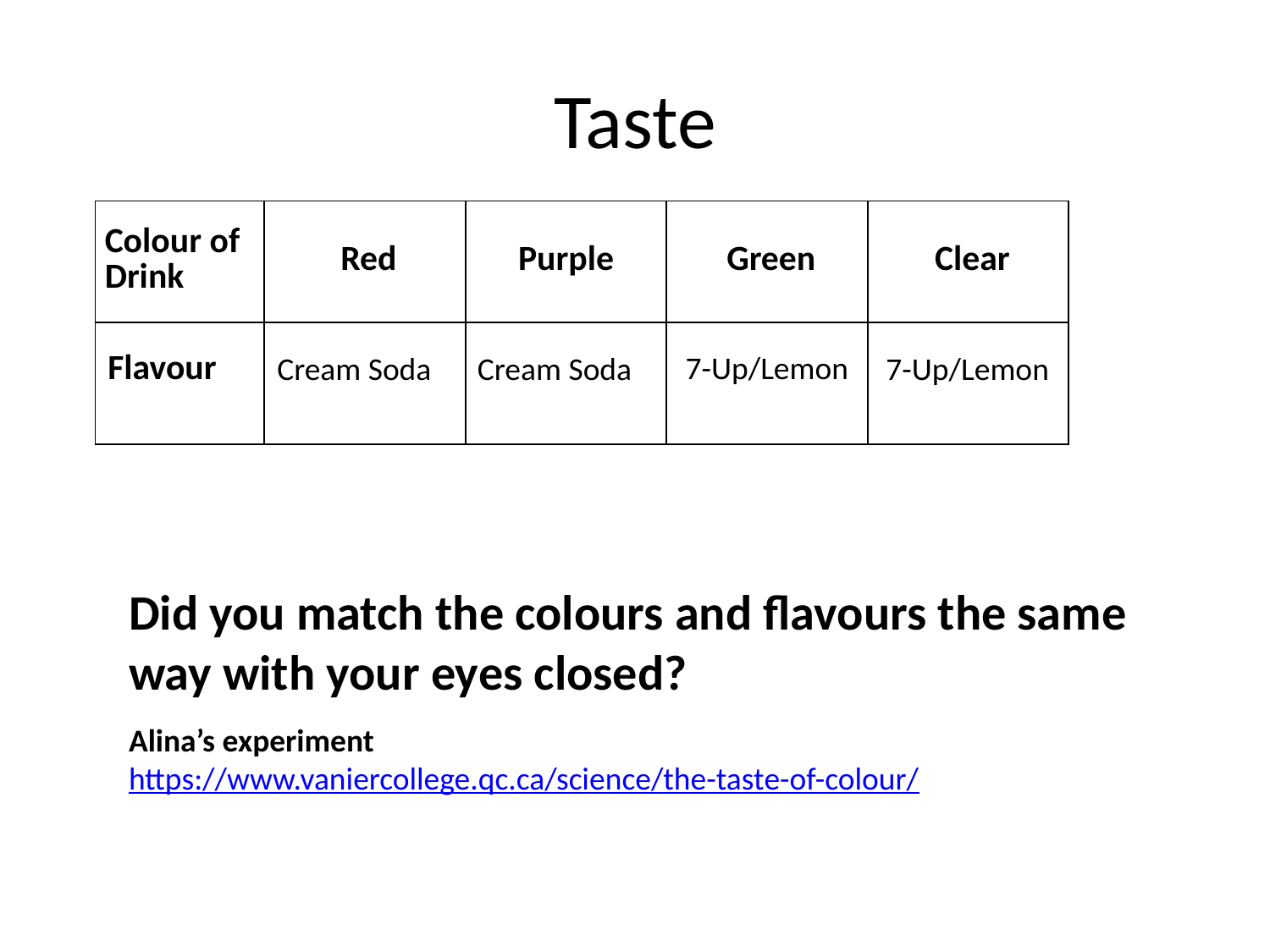

# Taste
| Colour of Drink | Red | Purple | Green | Clear |
| --- | --- | --- | --- | --- |
|  |  |  |  |  |
Flavour
7-Up/Lemon
Cream Soda
Cream Soda
7-Up/Lemon
Did you match the colours and flavours the same way with your eyes closed?
Alina’s experiment
https://www.vaniercollege.qc.ca/science/the-taste-of-colour/